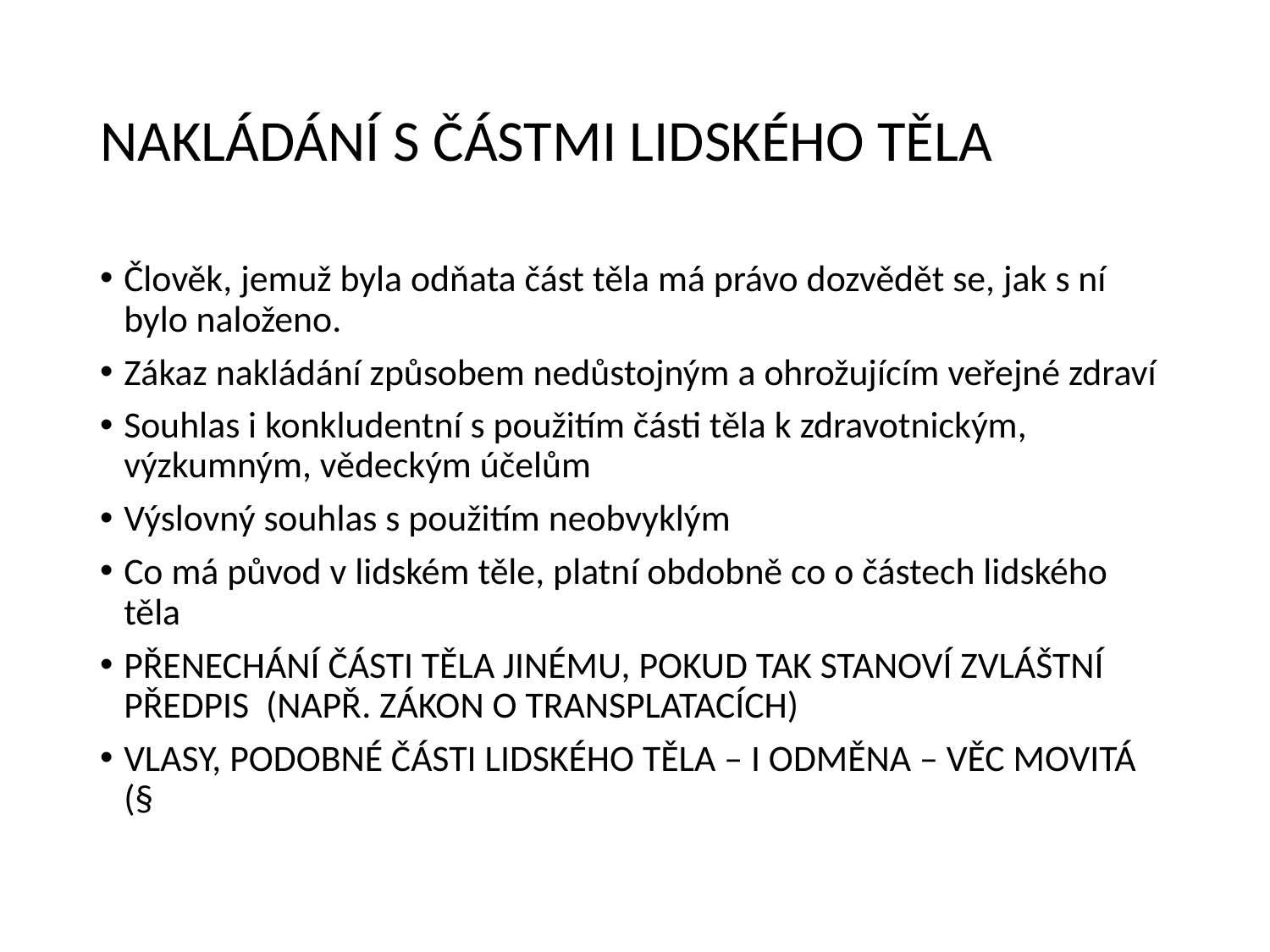

# NAKLÁDÁNÍ S ČÁSTMI LIDSKÉHO TĚLA
Člověk, jemuž byla odňata část těla má právo dozvědět se, jak s ní bylo naloženo.
Zákaz nakládání způsobem nedůstojným a ohrožujícím veřejné zdraví
Souhlas i konkludentní s použitím části těla k zdravotnickým, výzkumným, vědeckým účelům
Výslovný souhlas s použitím neobvyklým
Co má původ v lidském těle, platní obdobně co o částech lidského těla
PŘENECHÁNÍ ČÁSTI TĚLA JINÉMU, POKUD TAK STANOVÍ ZVLÁŠTNÍ PŘEDPIS  (NAPŘ. ZÁKON O TRANSPLATACÍCH)
VLASY, PODOBNÉ ČÁSTI LIDSKÉHO TĚLA – I ODMĚNA – VĚC MOVITÁ (§